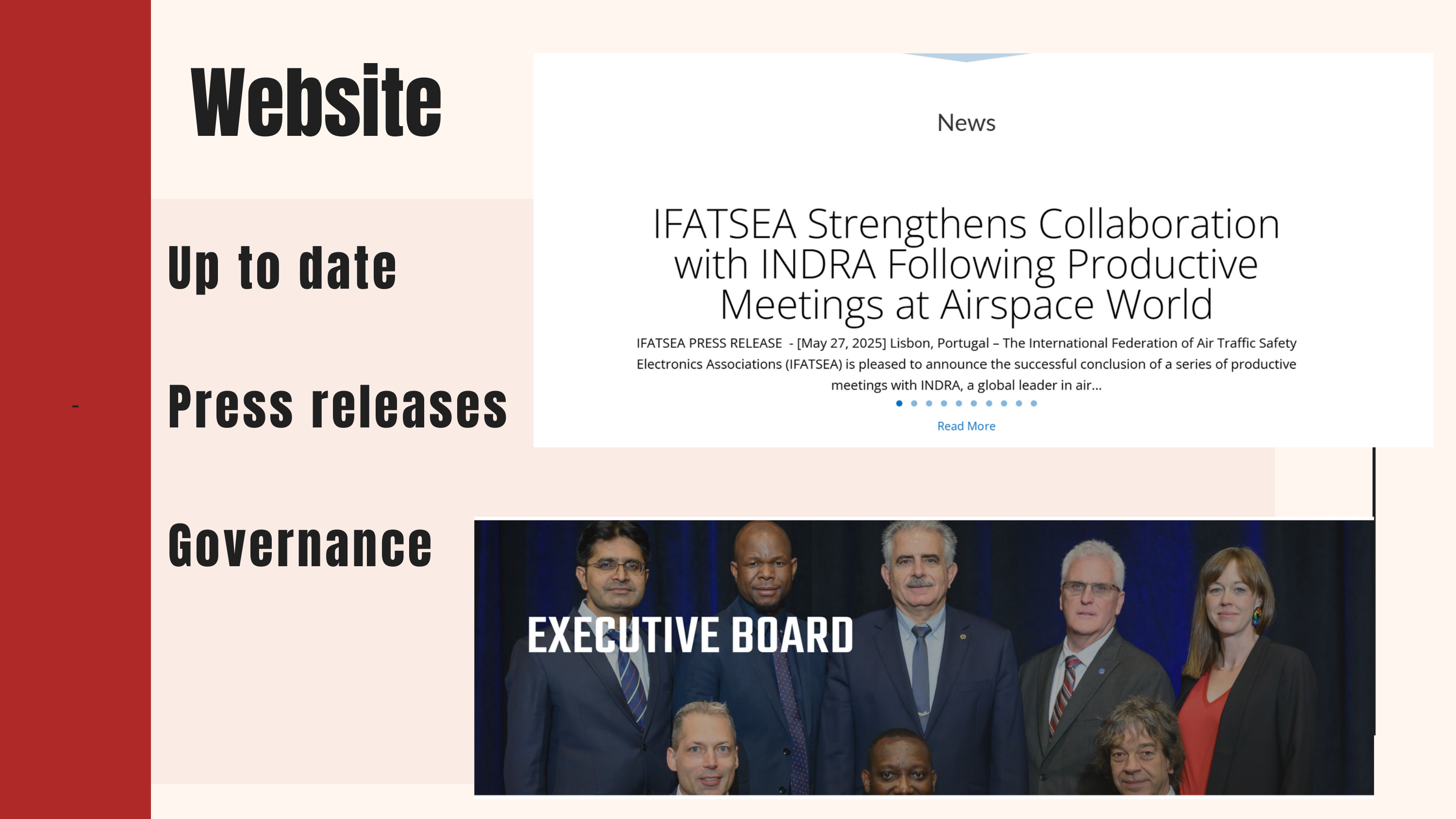

-
Website

Up to date

Press releases

Governance